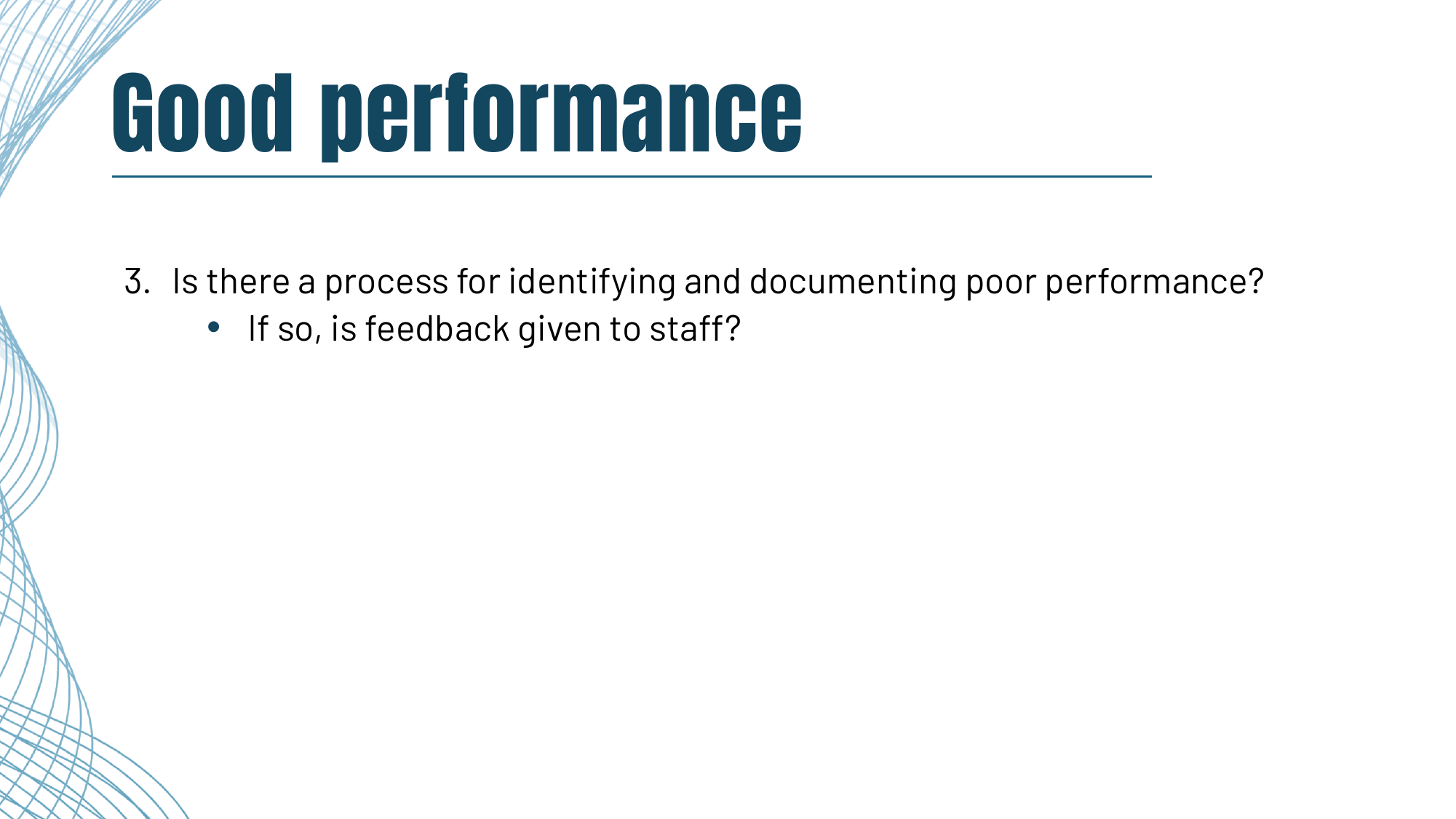

# Good performance
3.	Is there a process for identifying and documenting poor performance?
If so, is feedback given to staff?